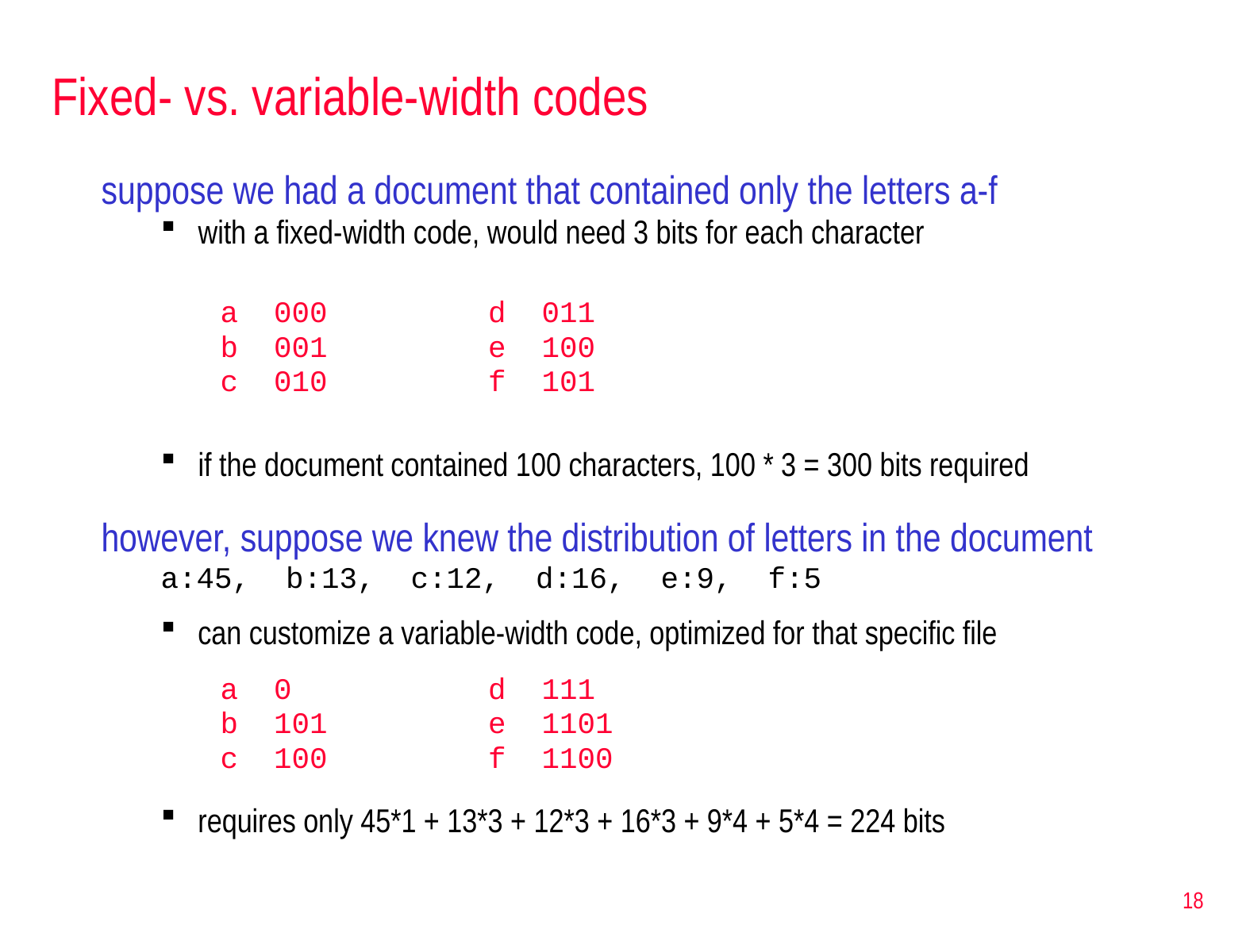

# Fixed- vs. variable-width codes
suppose we had a document that contained only the letters a-f
with a fixed-width code, would need 3 bits for each character

a  000		d  011
b  001		e  100
c  010		f  101

if the document contained 100 characters, 100 * 3 = 300 bits required
however, suppose we knew the distribution of letters in the document
a:45,  b:13,  c:12,  d:16,  e:9,  f:5

can customize a variable-width code, optimized for that specific file

a  0		d  111
b  101		e  1101
c  100		f  1100

requires only 45*1 + 13*3 + 12*3 + 16*3 + 9*4 + 5*4 = 224 bits
18